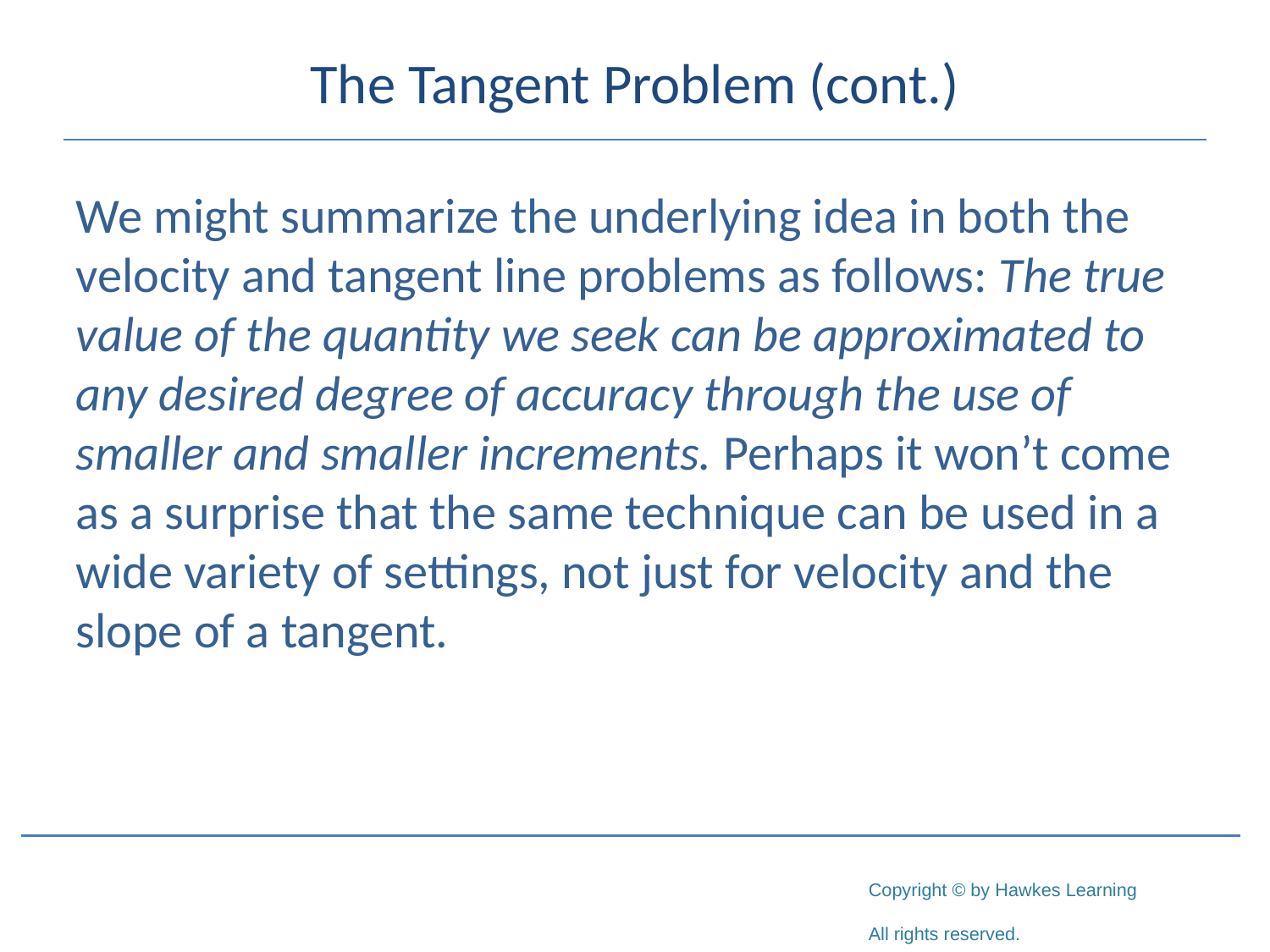

# The Tangent Problem (cont.)
We might summarize the underlying idea in both the velocity and tangent line problems as follows: The true value of the quantity we seek can be approximated to any desired degree of accuracy through the use of smaller and smaller increments. Perhaps it won’t come as a surprise that the same technique can be used in a wide variety of settings, not just for velocity and the slope of a tangent.